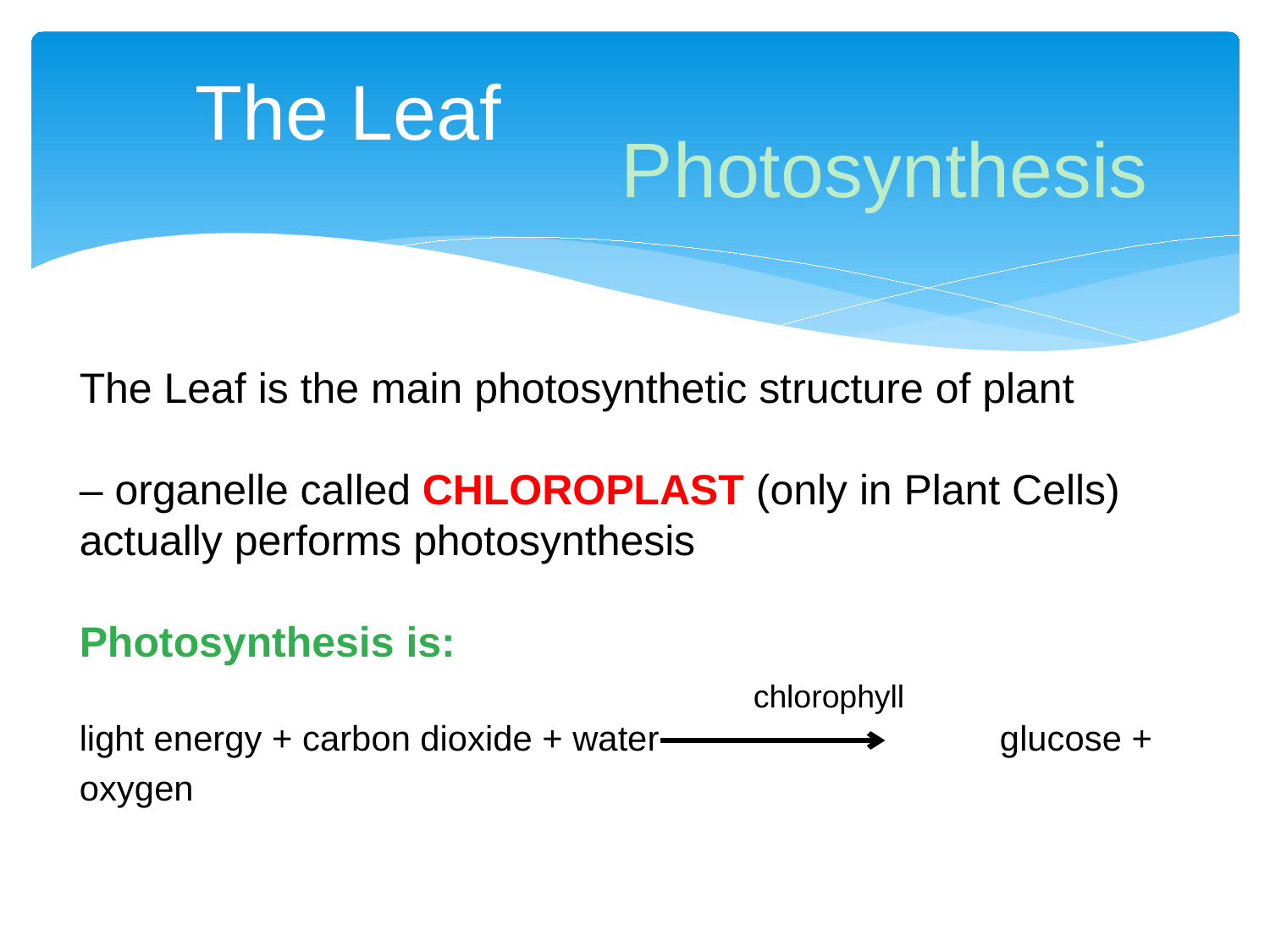

# The Leaf
Photosynthesis
The Leaf is the main photosynthetic structure of plant
– organelle called CHLOROPLAST (only in Plant Cells) actually performs photosynthesis

Photosynthesis is:
				              chlorophyll
light energy + carbon dioxide + water                                   glucose + oxygen